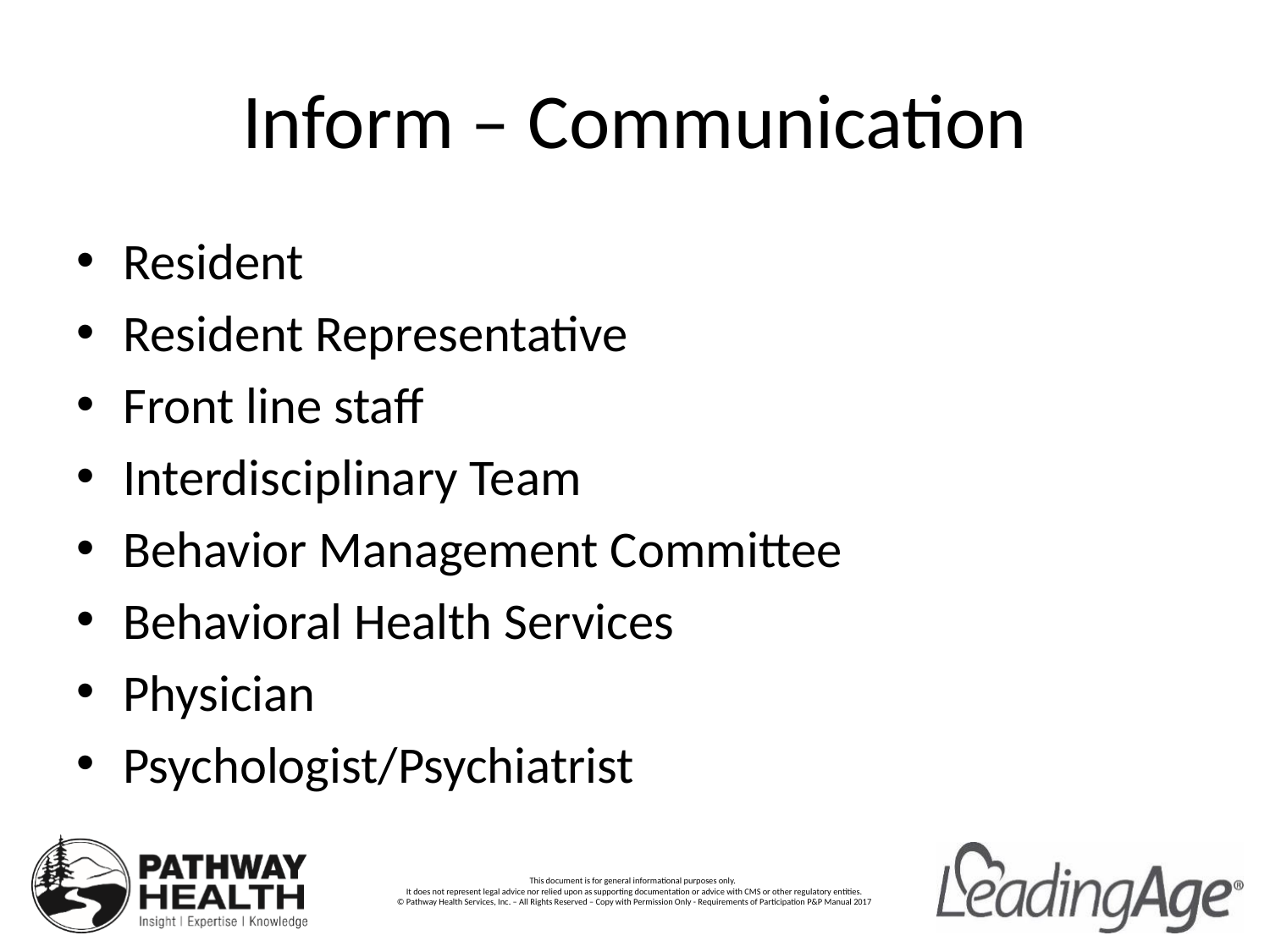

# Inform – Communication
Resident
Resident Representative
Front line staff
Interdisciplinary Team
Behavior Management Committee
Behavioral Health Services
Physician
Psychologist/Psychiatrist